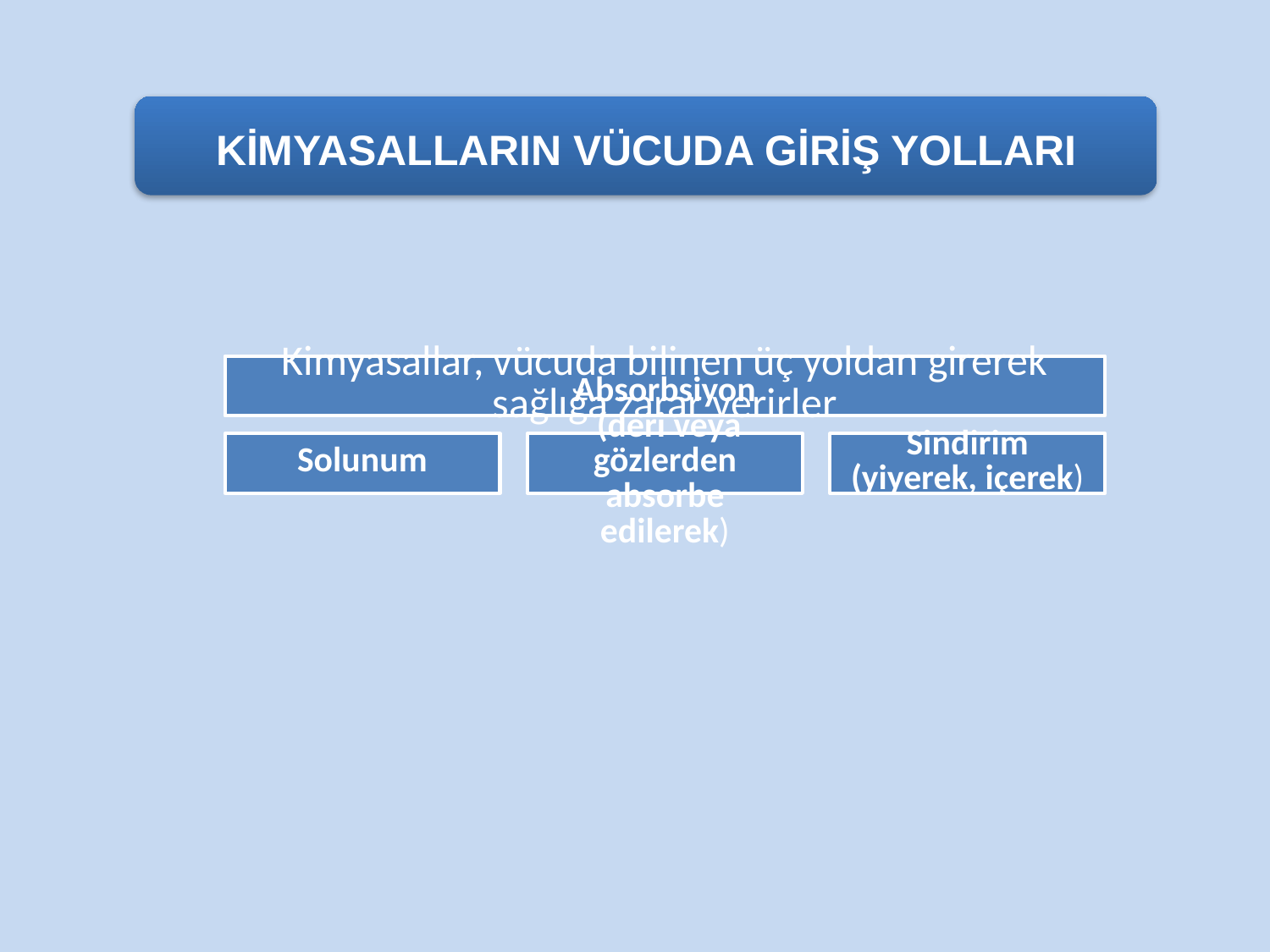

KİMYASALLARIN VÜCUDA GİRİŞ YOLLARI
Solunum
Absorbsiyon
Sindirim (yiyerek, içerek)